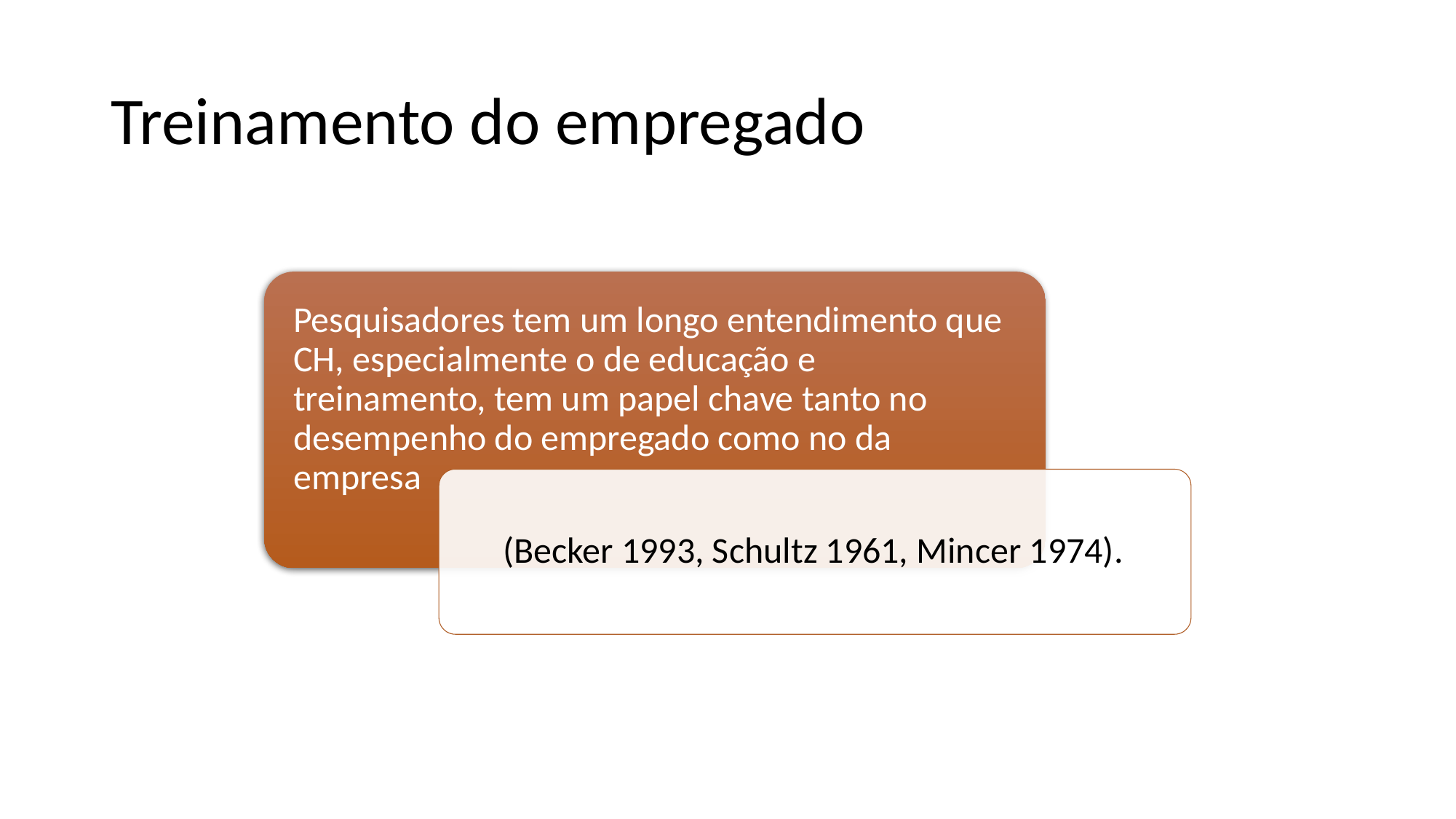

# Treinamento do empregado
Pesquisadores tem um longo entendimento que CH, especialmente o de educação e treinamento, tem um papel chave tanto no desempenho do empregado como no da empresa
(Becker 1993, Schultz 1961, Mincer 1974).